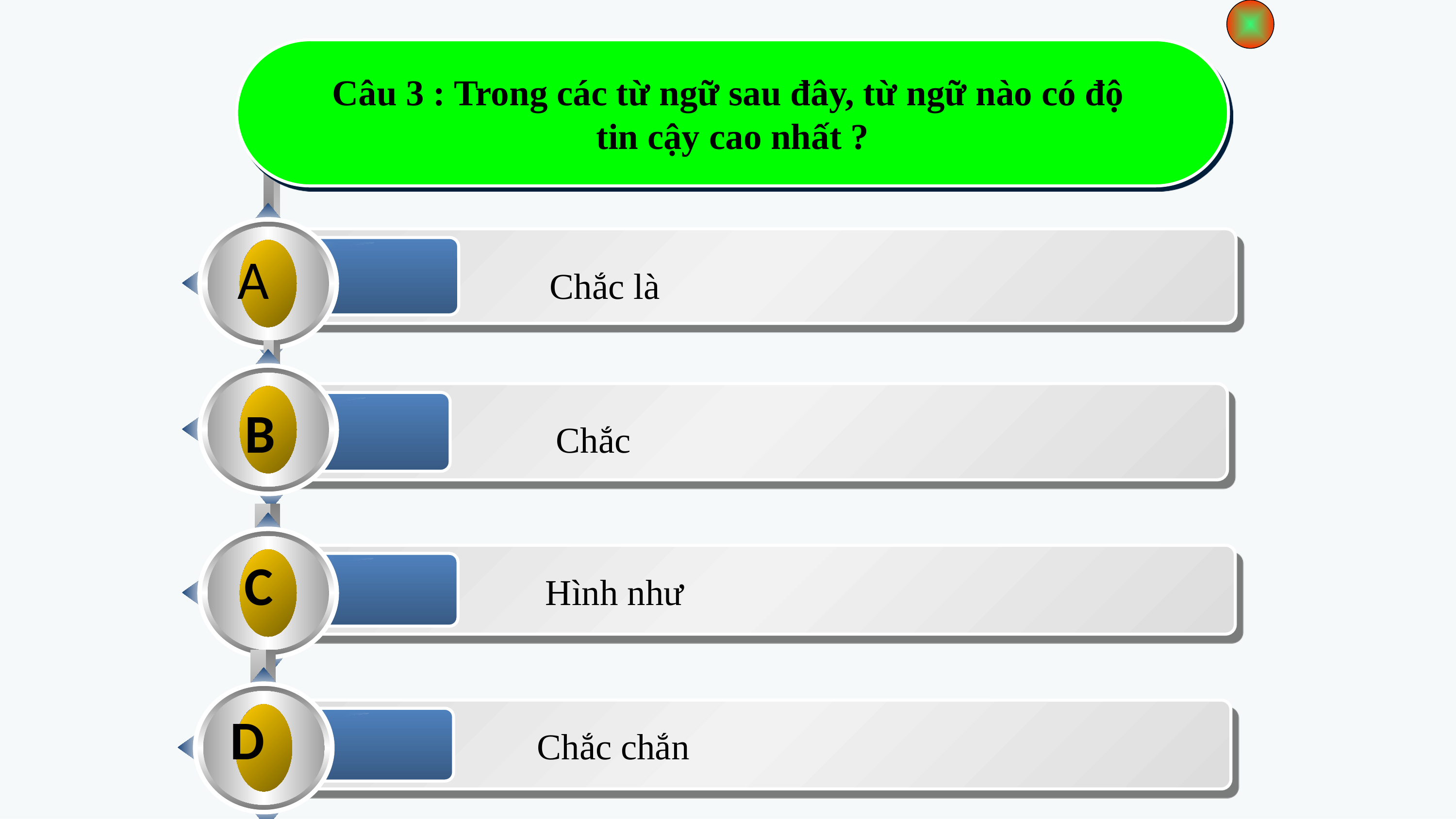

Câu 3 : Trong các từ ngữ sau đây, từ ngữ nào có độ
tin cậy cao nhất ?

     A                                  Chắc là

B                                  Chắc

  C                                 Hình như

     D                      Chắc chắn